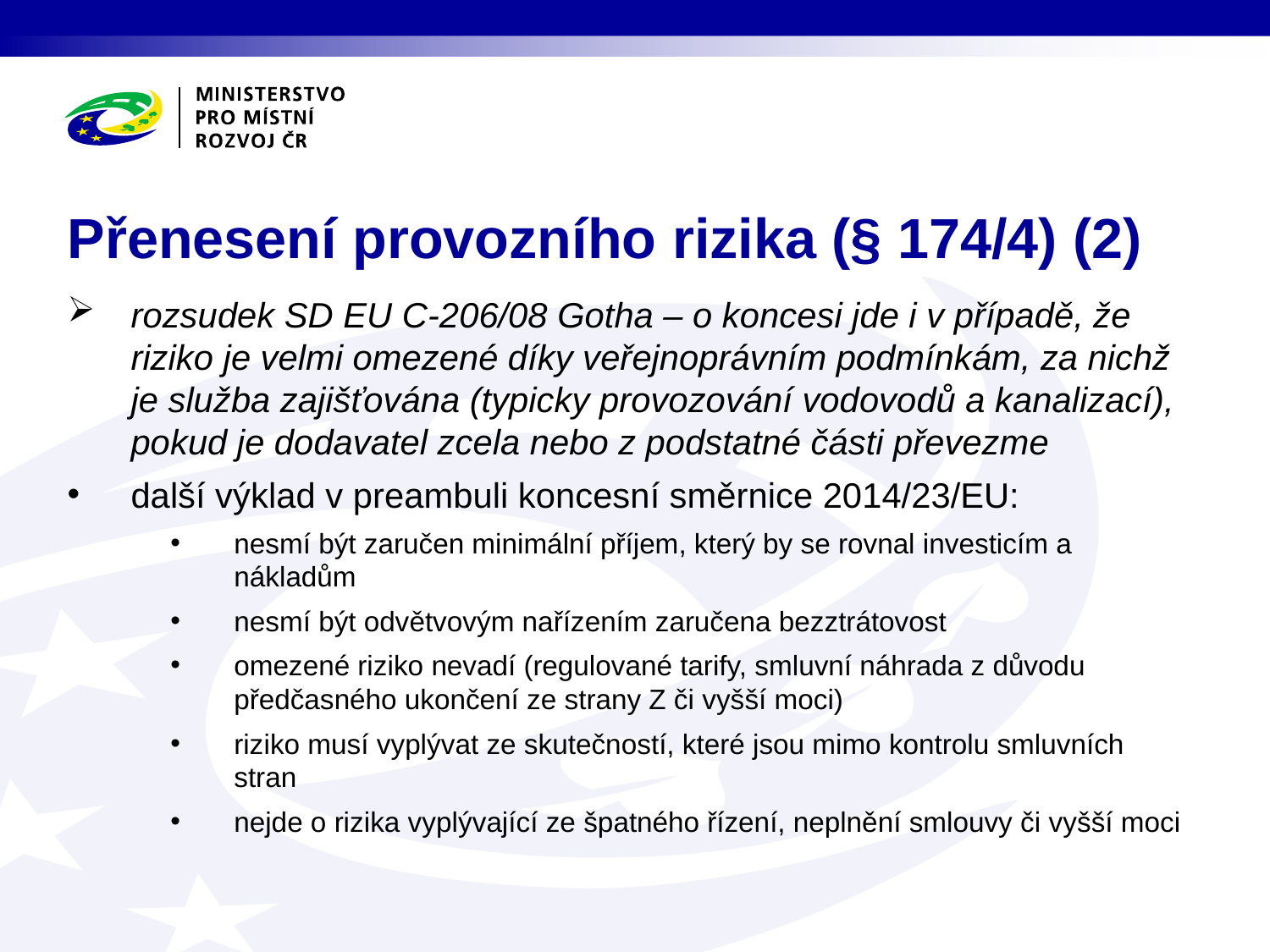

# Přenesení provozního rizika (§ 174/4) (2)
rozsudek SD EU C-206/08 Gotha – o koncesi jde i v případě, že riziko je velmi omezené díky veřejnoprávním podmínkám, za nichž je služba zajišťována (typicky provozování vodovodů a kanalizací), pokud je dodavatel zcela nebo z podstatné části převezme
další výklad v preambuli koncesní směrnice 2014/23/EU:
nesmí být zaručen minimální příjem, který by se rovnal investicím a nákladům
nesmí být odvětvovým nařízením zaručena bezztrátovost
omezené riziko nevadí (regulované tarify, smluvní náhrada z důvodu předčasného ukončení ze strany Z či vyšší moci)
riziko musí vyplývat ze skutečností, které jsou mimo kontrolu smluvních stran
nejde o rizika vyplývající ze špatného řízení, neplnění smlouvy či vyšší moci